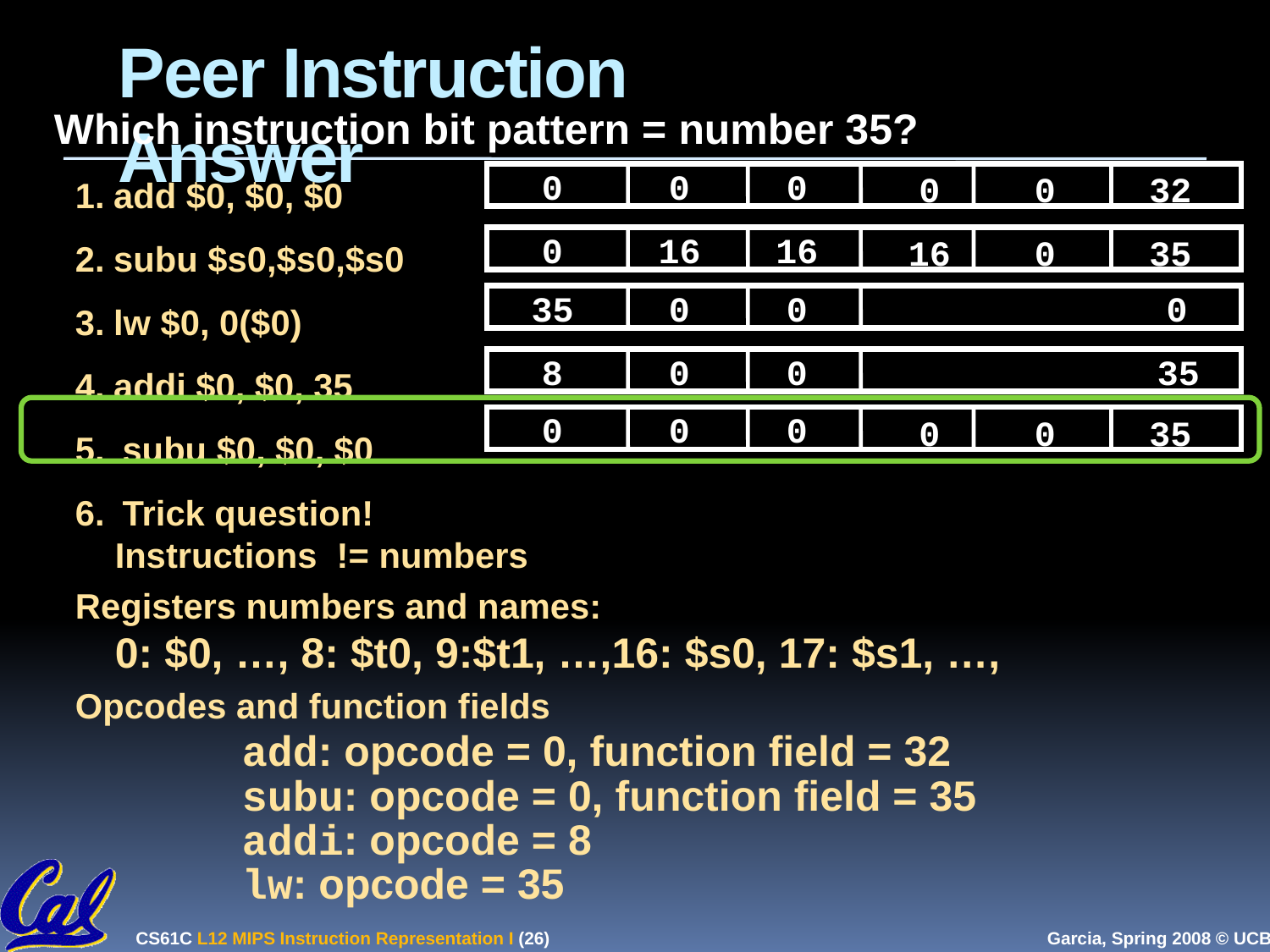

# Peer Instruction Answer
Which instruction bit pattern = number 35?
1. add $0, $0, $0
2. subu $s0,$s0,$s0
3. lw $0, 0($0)
4. addi $0, $0, 35
5.  subu $0, $0, $0
6.  Trick question!
Instructions  != numbers
Registers numbers and names:
0: $0, …, 8: $t0, 9:$t1, …,16: $s0, 17: $s1, …,
Opcodes and function fields
		add: opcode = 0, function field = 32
		subu: opcode = 0, function field = 35
		addi: opcode = 8
		lw: opcode = 35
0
0
0
0
0
32

0
16
16
16
0
35

35
0
0
0

8
0
0
35

0
0
0
0
0
35